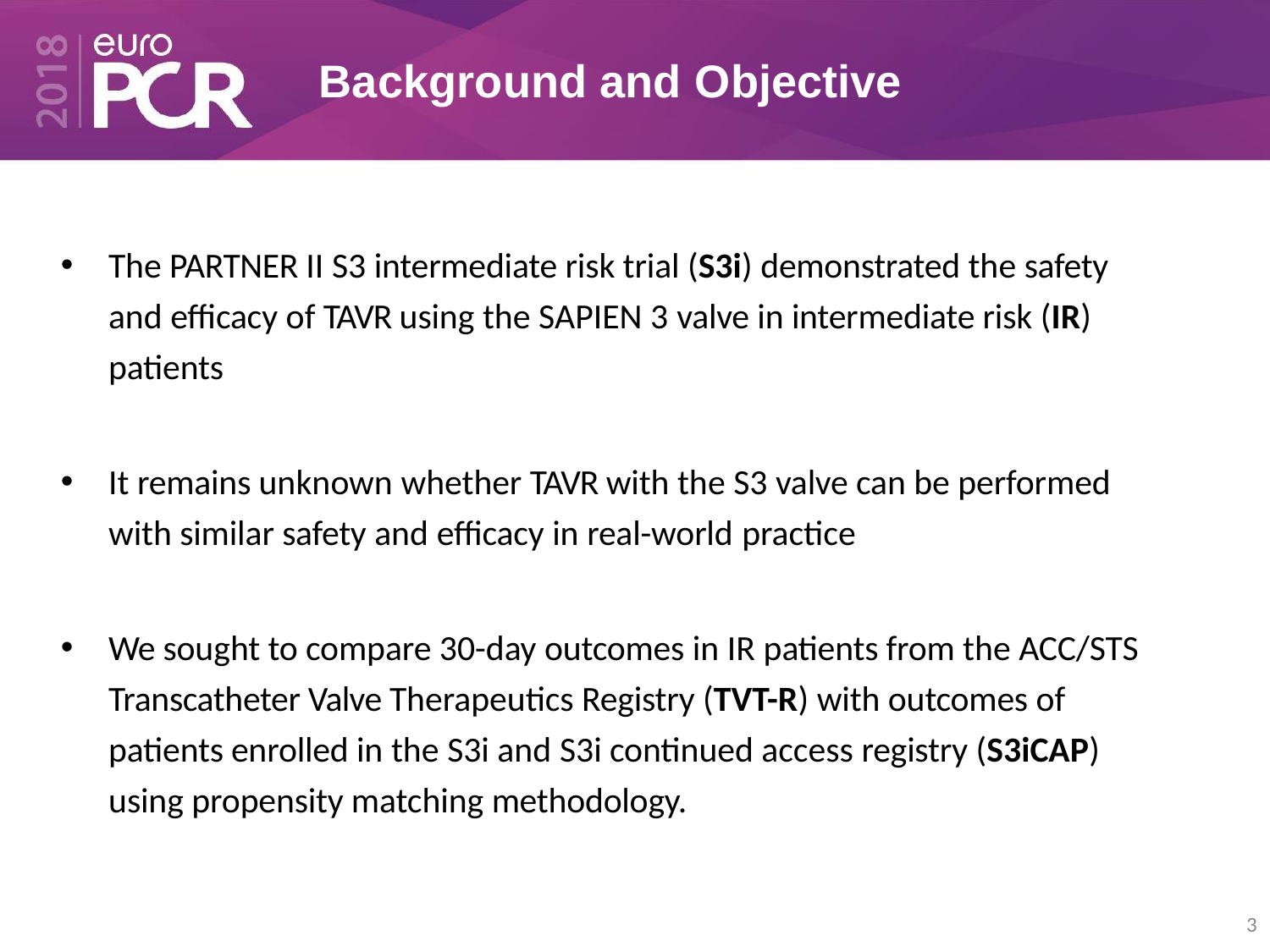

# Background and Objective
The PARTNER II S3 intermediate risk trial (S3i) demonstrated the safety  and efficacy of TAVR using the SAPIEN 3 valve in intermediate risk (IR)  patients

It remains unknown whether TAVR with the S3 valve can be performed  with similar safety and efficacy in real-world practice

We sought to compare 30-day outcomes in IR patients from the ACC/STS  Transcatheter Valve Therapeutics Registry (TVT-R) with outcomes of  patients enrolled in the S3i and S3i continued access registry (S3iCAP)  using propensity matching methodology.
3